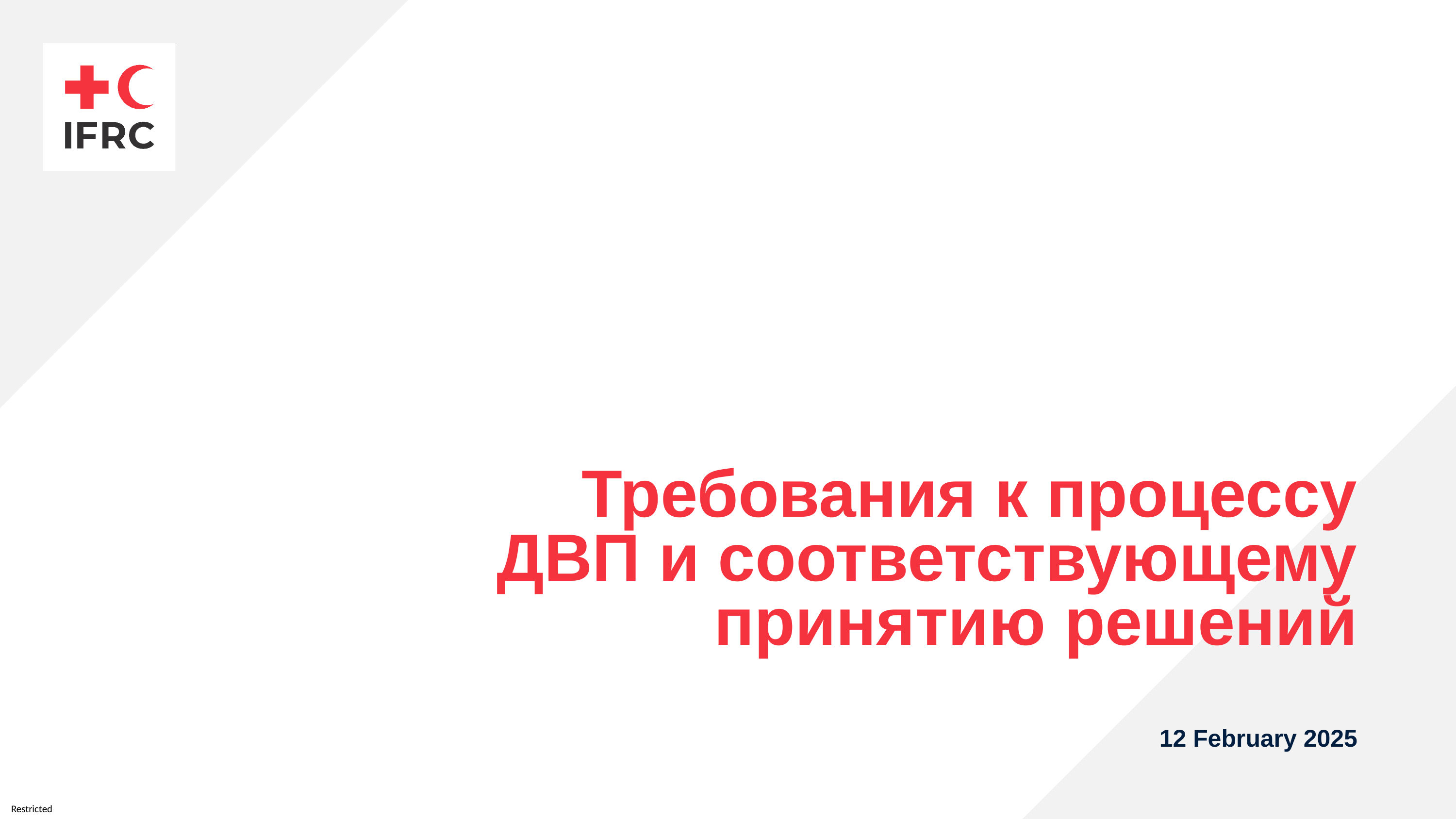

# Требования к процессу ДВП и соответствующему принятию решений